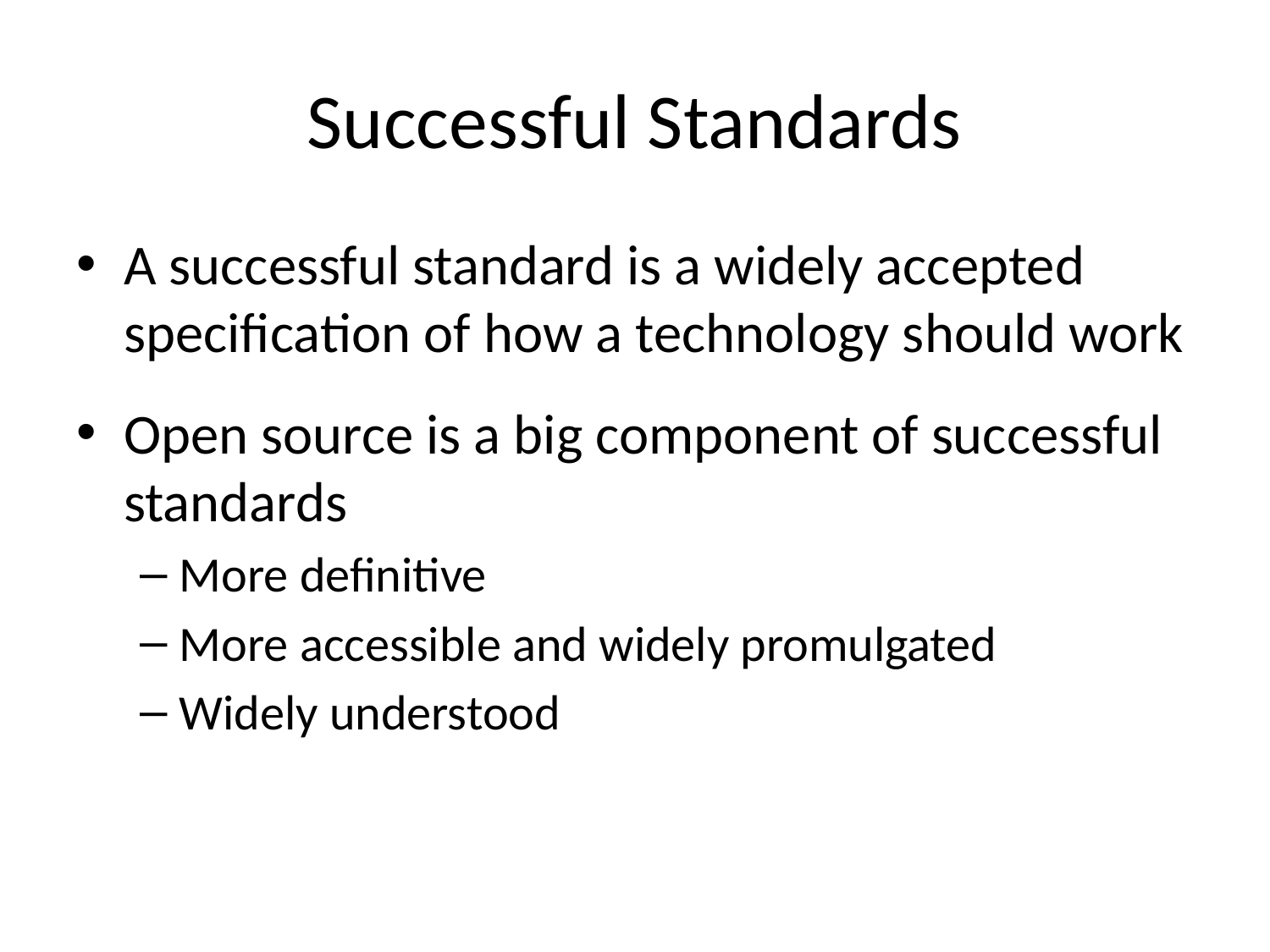

# Successful Standards
A successful standard is a widely accepted specification of how a technology should work

Open source is a big component of successful standards
More definitive
More accessible and widely promulgated
Widely understood